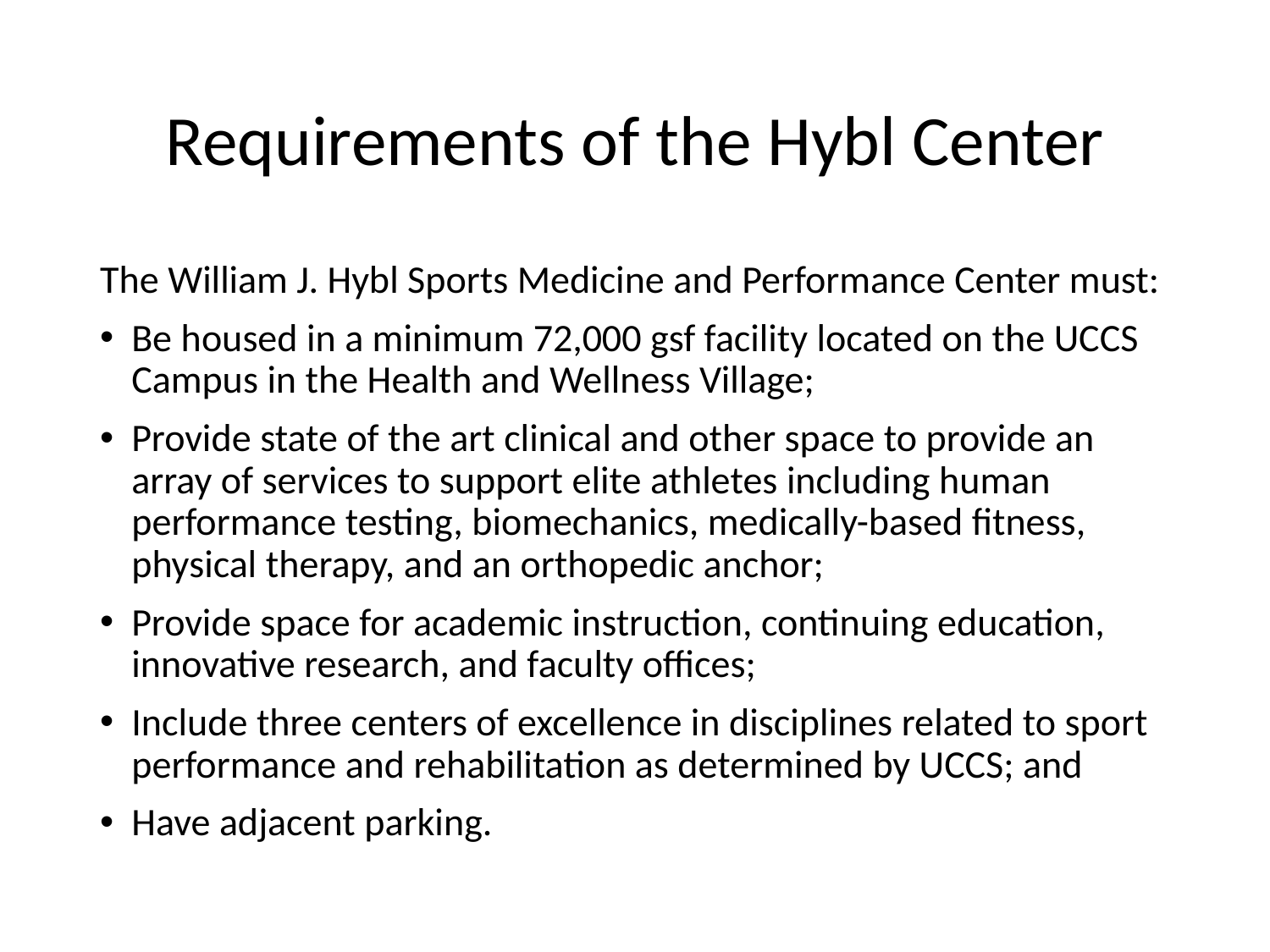

# Requirements of the Hybl Center
The William J. Hybl Sports Medicine and Performance Center must:
Be housed in a minimum 72,000 gsf facility located on the UCCS Campus in the Health and Wellness Village;
Provide state of the art clinical and other space to provide an array of services to support elite athletes including human performance testing, biomechanics, medically-based fitness, physical therapy, and an orthopedic anchor;
Provide space for academic instruction, continuing education, innovative research, and faculty offices;
Include three centers of excellence in disciplines related to sport performance and rehabilitation as determined by UCCS; and
Have adjacent parking.